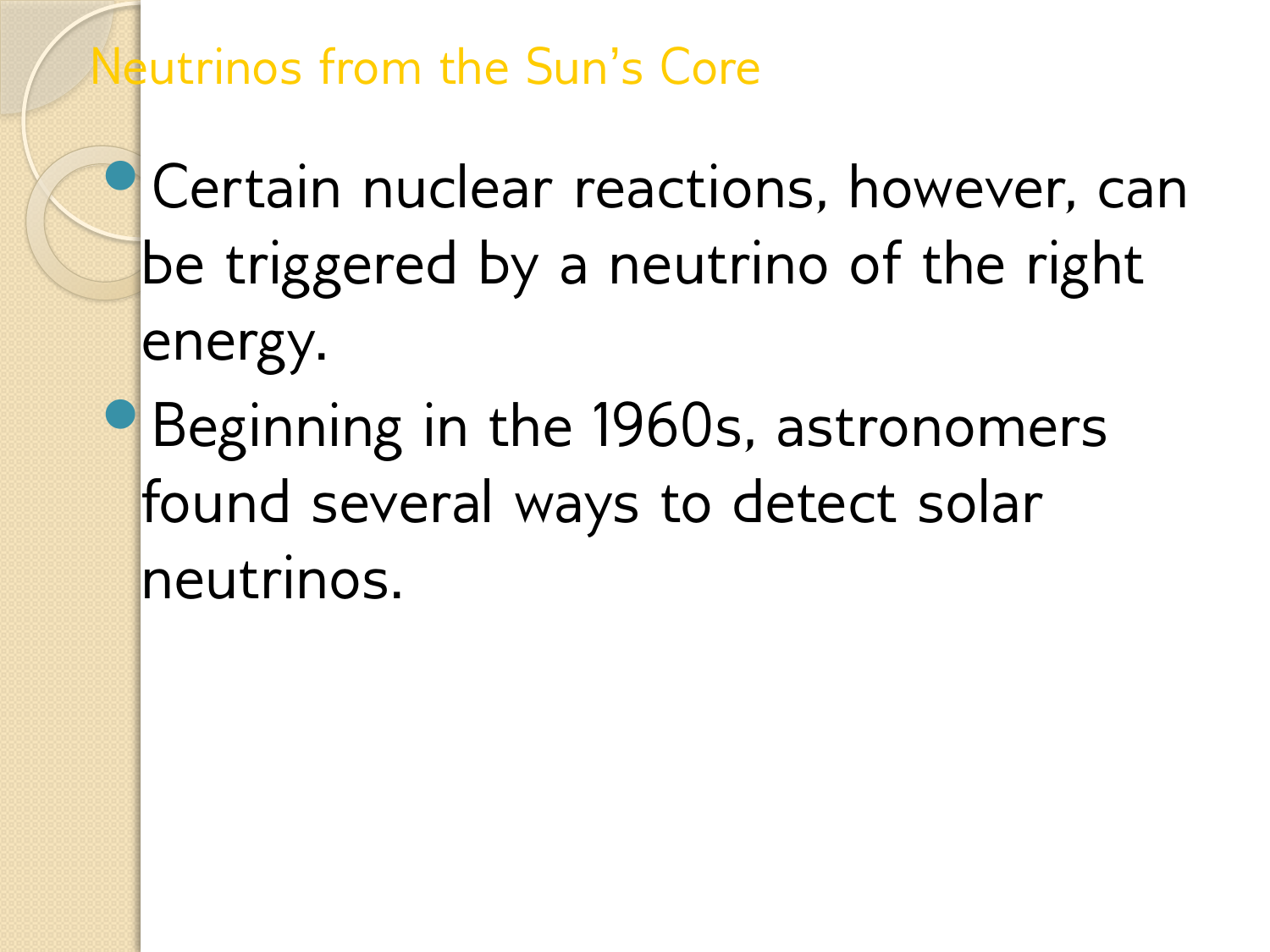

Neutrinos from the Sun’s Core
Certain nuclear reactions, however, can be triggered by a neutrino of the right energy.
Beginning in the 1960s, astronomers found several ways to detect solar neutrinos.